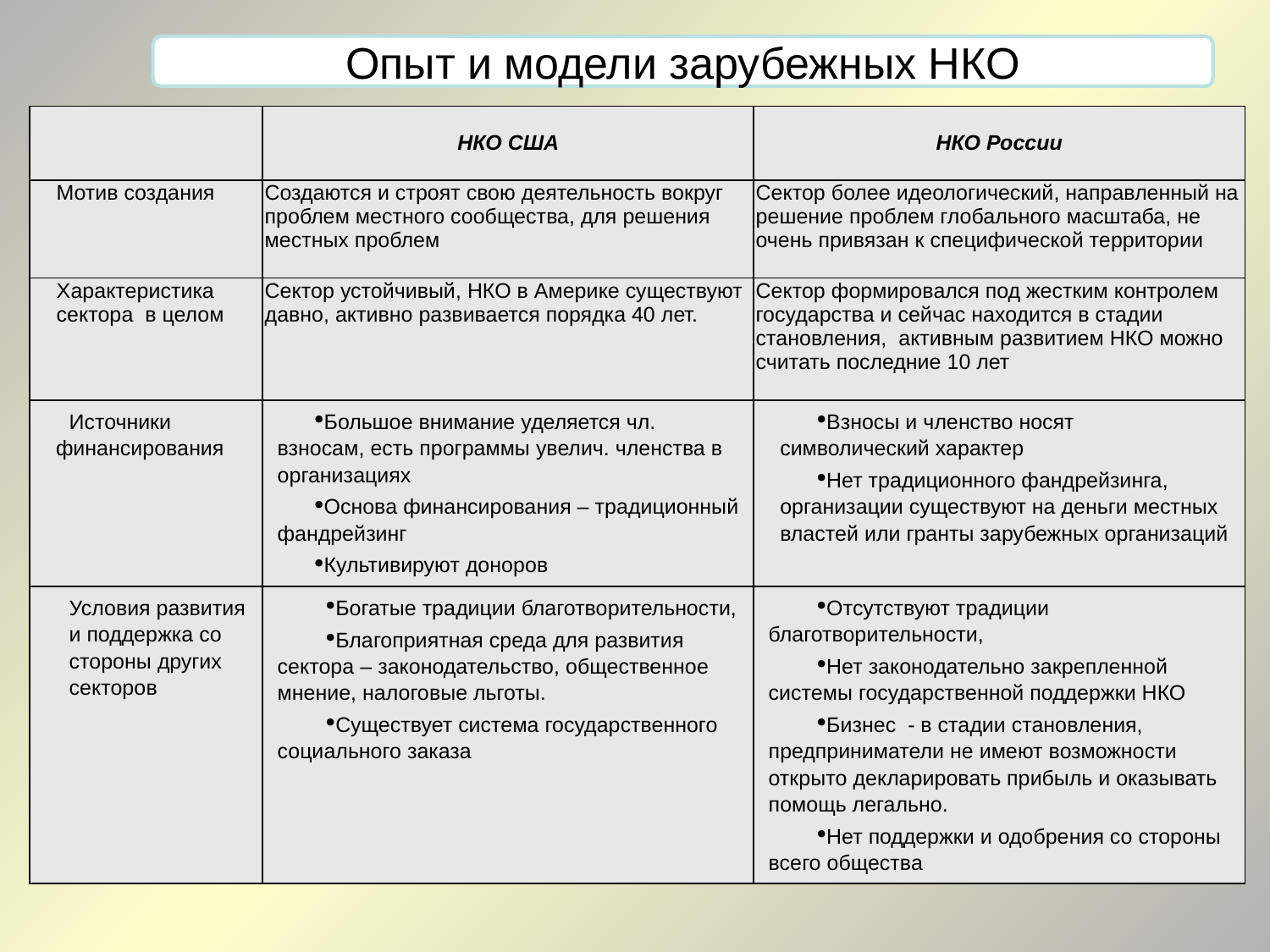

Опыт и модели зарубежных НКО
|  | НКО США | НКО России |
| --- | --- | --- |
| Мотив создания | Создаются и строят свою деятельность вокруг проблем местного сообщества, для решения местных проблем | Сектор более идеологический, направленный на решение проблем глобального масштаба, не очень привязан к специфической территории |
| Характеристика сектора  в целом | Сектор устойчивый, НКО в Америке существуют давно, активно развивается порядка 40 лет. | Сектор формировался под жестким контролем государства и сейчас находится в стадии становления,  активным развитием НКО можно считать последние 10 лет |
| Источники финансирования | Большое внимание уделяется чл. взносам, есть программы увелич. членства в организациях Основа финансирования – традиционный фандрейзинг Культивируют доноров | Взносы и членство носят символический характер Нет традиционного фандрейзинга, организации существуют на деньги местных властей или гранты зарубежных организаций |
| Условия развития и поддержка со стороны других секторов | Богатые традиции благотворительности, Благоприятная среда для развития сектора – законодательство, общественное мнение, налоговые льготы. Существует система государственного социального заказа | Отсутствуют традиции благотворительности, Нет законодательно закрепленной системы государственной поддержки НКО Бизнес  - в стадии становления, предприниматели не имеют возможности открыто декларировать прибыль и оказывать помощь легально. Нет поддержки и одобрения со стороны всего общества |